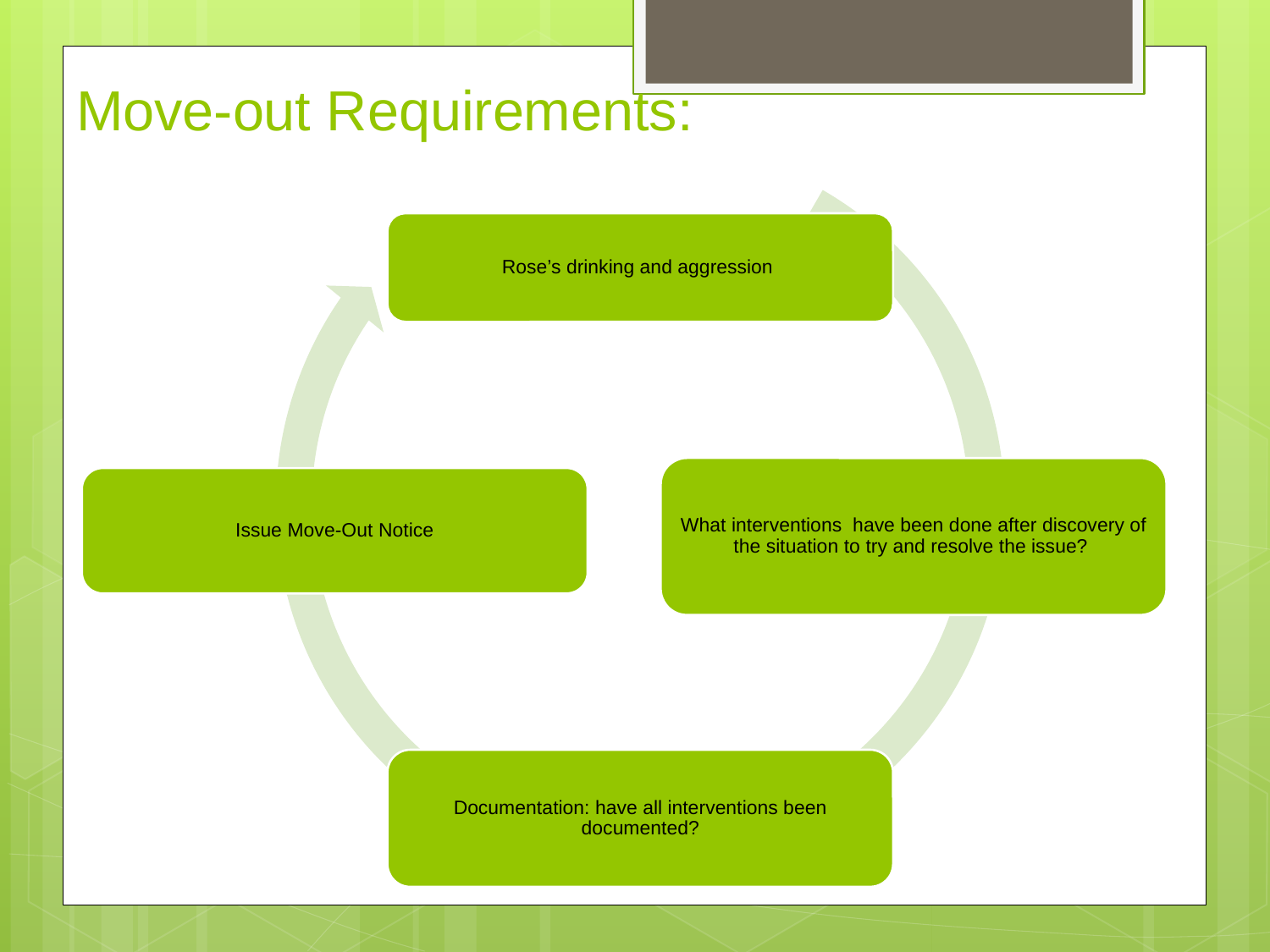

# Move-out Requirements:
Rose’s drinking and aggression
What interventions  have been done after discovery of the situation to try and resolve the issue?
Documentation: have all interventions been documented?
Issue Move-Out Notice